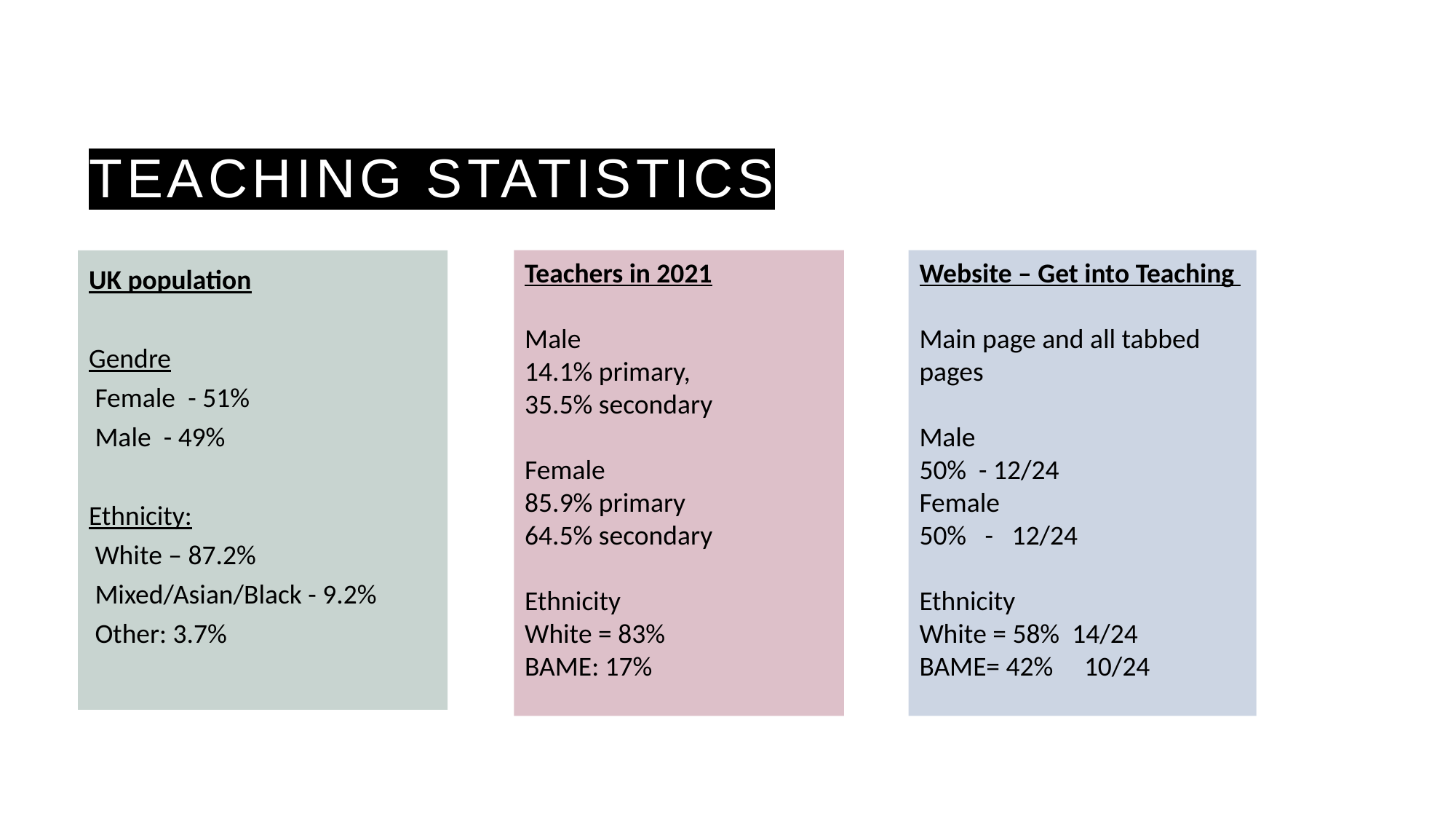

# Teaching statistics
Teachers in 2021

Male
14.1% primary,
35.5% secondary

Female
85.9% primary
64.5% secondary

Ethnicity
White = 83%
BAME: 17%

Website – Get into Teaching

Main page and all tabbed pages

Male
50%  - 12/24
Female
50%   -   12/24

Ethnicity
White = 58%  14/24
BAME= 42%     10/24

UK population
Gendre
 Female  - 51%
 Male  - 49%
Ethnicity:
 White – 87.2%
 Mixed/Asian/Black - 9.2%
 Other: 3.7%